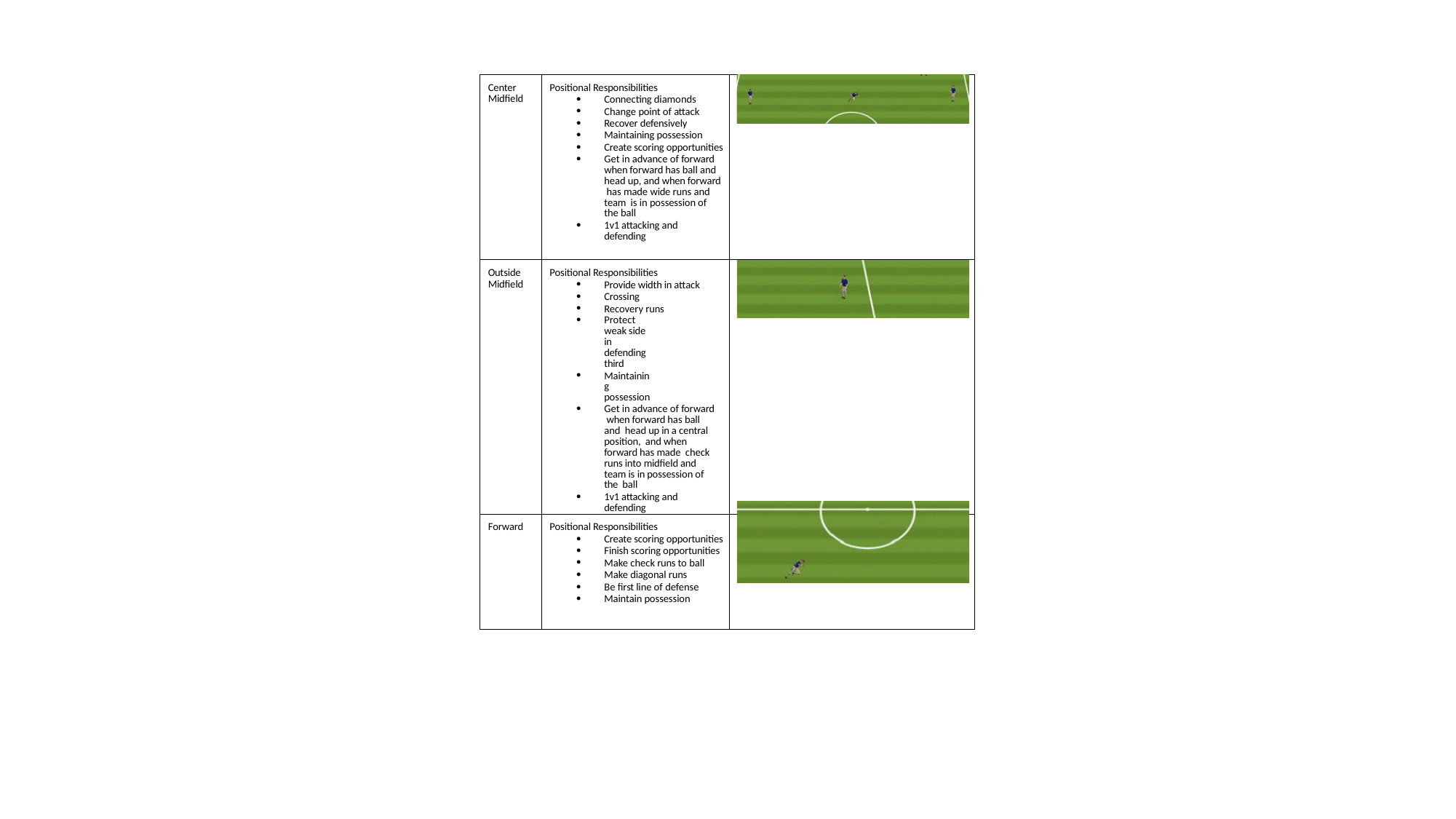

| Center Midfield | Positional Responsibilities Connecting diamonds Change point of attack Recover defensively Maintaining possession Create scoring opportunities Get in advance of forward when forward has ball and head up, and when forward has made wide runs and team is in possession of the ball 1v1 attacking and defending |  |
| --- | --- | --- |
| Outside Midfield | Positional Responsibilities Provide width in attack Crossing Recovery runs Protect weak side in defending third Maintaining possession Get in advance of forward when forward has ball and head up in a central position, and when forward has made check runs into midfield and team is in possession of the ball 1v1 attacking and defending |  |
| Forward | Positional Responsibilities Create scoring opportunities Finish scoring opportunities Make check runs to ball Make diagonal runs Be first line of defense Maintain possession |  |